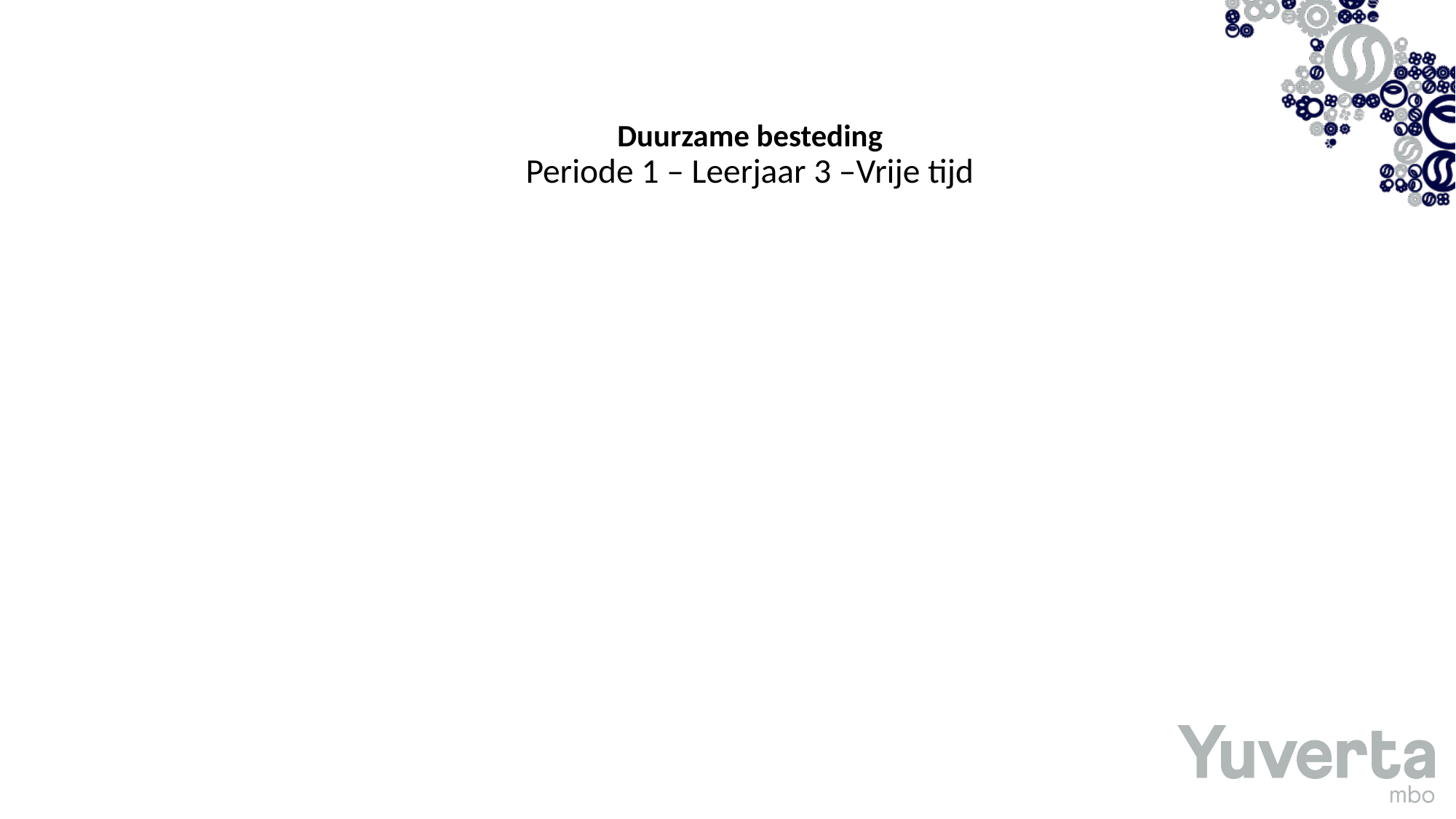

# Duurzame besteding Periode 1 – Leerjaar 3 –Vrije tijd